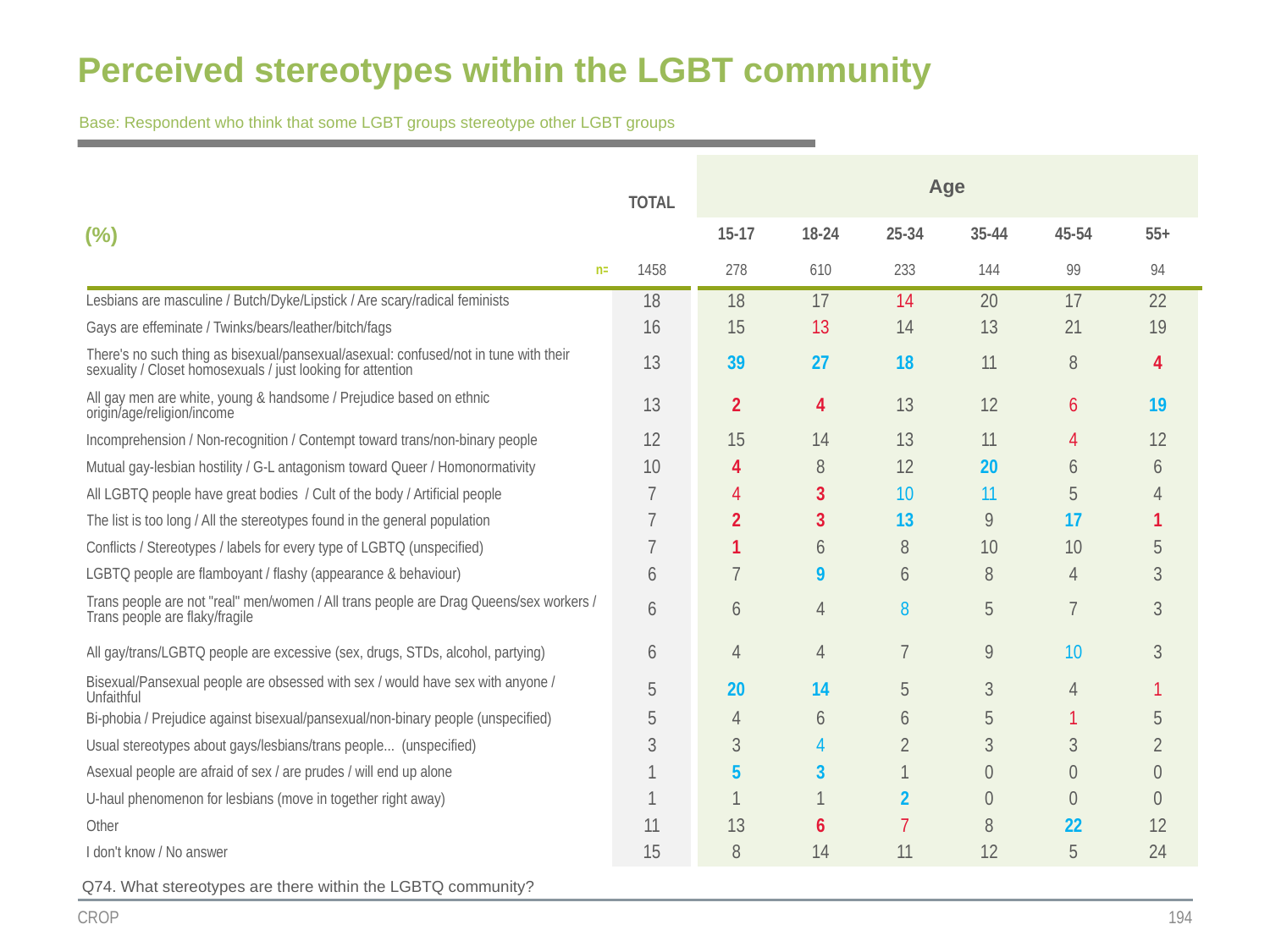

# Perceived stereotypes within the LGBT community
Base: Respondent who think that some LGBT groups stereotype other LGBT groups
|  | TOTAL | Age |  |  |  |  |  |
| --- | --- | --- | --- | --- | --- | --- | --- |
| (%) |  |  |  |  |  |  |  |
|  |  | 15-17 | 18-24 | 25-34 | 35-44 | 45-54 | 55+ |
| n= | 1458 | 278 | 610 | 233 | 144 | 99 | 94 |
| Lesbians are masculine / Butch/Dyke/Lipstick / Are scary/radical feminists | 18 | 18 | 17 | 14 | 20 | 17 | 22 |
| Gays are effeminate / Twinks/bears/leather/bitch/fags | 16 | 15 | 13 | 14 | 13 | 21 | 19 |
| There's no such thing as bisexual/pansexual/asexual: confused/not in tune with their sexuality / Closet homosexuals / just looking for attention | 13 | 39 | 27 | 18 | 11 | 8 | 4 |
| All gay men are white, young & handsome / Prejudice based on ethnic origin/age/religion/income | 13 | 2 | 4 | 13 | 12 | 6 | 19 |
| Incomprehension / Non-recognition / Contempt toward trans/non-binary people | 12 | 15 | 14 | 13 | 11 | 4 | 12 |
| Mutual gay-lesbian hostility / G-L antagonism toward Queer / Homonormativity | 10 | 4 | 8 | 12 | 20 | 6 | 6 |
| All LGBTQ people have great bodies / Cult of the body / Artificial people | 7 | 4 | 3 | 10 | 11 | 5 | 4 |
| The list is too long / All the stereotypes found in the general population | 7 | 2 | 3 | 13 | 9 | 17 | 1 |
| Conflicts / Stereotypes / labels for every type of LGBTQ (unspecified) | 7 | 1 | 6 | 8 | 10 | 10 | 5 |
| LGBTQ people are flamboyant / flashy (appearance & behaviour) | 6 | 7 | 9 | 6 | 8 | 4 | 3 |
| Trans people are not "real" men/women / All trans people are Drag Queens/sex workers / Trans people are flaky/fragile | 6 | 6 | 4 | 8 | 5 | 7 | 3 |
| All gay/trans/LGBTQ people are excessive (sex, drugs, STDs, alcohol, partying) | 6 | 4 | 4 | 7 | 9 | 10 | 3 |
| Bisexual/Pansexual people are obsessed with sex / would have sex with anyone / Unfaithful | 5 | 20 | 14 | 5 | 3 | 4 | 1 |
| Bi-phobia / Prejudice against bisexual/pansexual/non-binary people (unspecified) | 5 | 4 | 6 | 6 | 5 | 1 | 5 |
| Usual stereotypes about gays/lesbians/trans people... (unspecified) | 3 | 3 | 4 | 2 | 3 | 3 | 2 |
| Asexual people are afraid of sex / are prudes / will end up alone | 1 | 5 | 3 | 1 | 0 | 0 | 0 |
| U-haul phenomenon for lesbians (move in together right away) | 1 | 1 | 1 | 2 | 0 | 0 | 0 |
| Other | 11 | 13 | 6 | 7 | 8 | 22 | 12 |
| I don't know / No answer | 15 | 8 | 14 | 11 | 12 | 5 | 24 |
Q74. What stereotypes are there within the LGBTQ community?
CROP
194